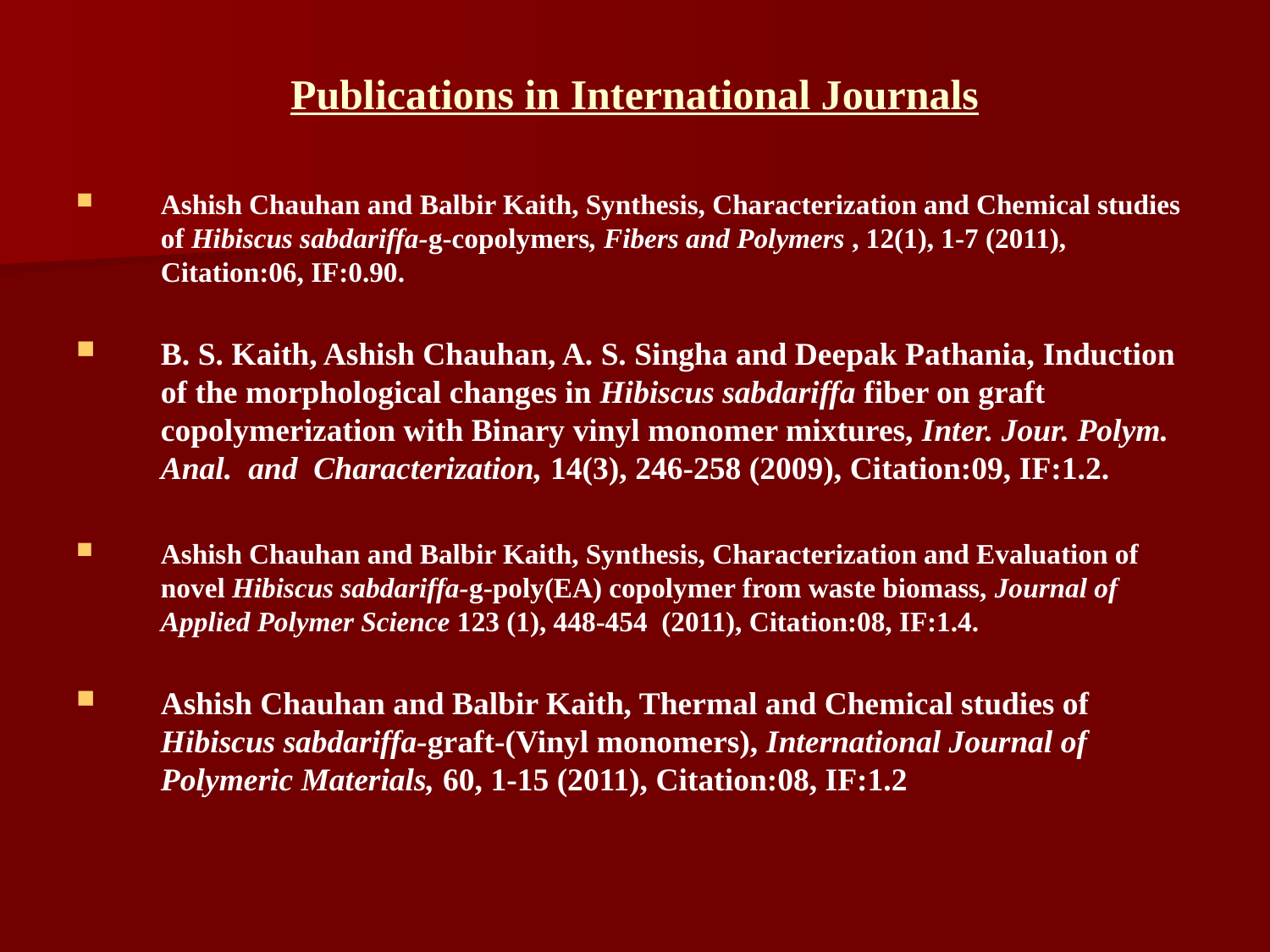

# Publications in International Journals
Ashish Chauhan and Balbir Kaith, Synthesis, Characterization and Chemical studies of Hibiscus sabdariffa-g-copolymers, Fibers and Polymers , 12(1), 1-7 (2011), Citation:06, IF:0.90.

B. S. Kaith, Ashish Chauhan, A. S. Singha and Deepak Pathania, Induction of the morphological changes in Hibiscus sabdariffa fiber on graft copolymerization with Binary vinyl monomer mixtures, Inter. Jour. Polym. Anal.  and  Characterization, 14(3), 246-258 (2009), Citation:09, IF:1.2.

Ashish Chauhan and Balbir Kaith, Synthesis, Characterization and Evaluation of novel Hibiscus sabdariffa-g-poly(EA) copolymer from waste biomass, Journal of Applied Polymer Science 123 (1), 448-454  (2011), Citation:08, IF:1.4.

Ashish Chauhan and Balbir Kaith, Thermal and Chemical studies of  Hibiscus sabdariffa-graft-(Vinyl monomers), International Journal of Polymeric Materials, 60, 1-15 (2011), Citation:08, IF:1.2